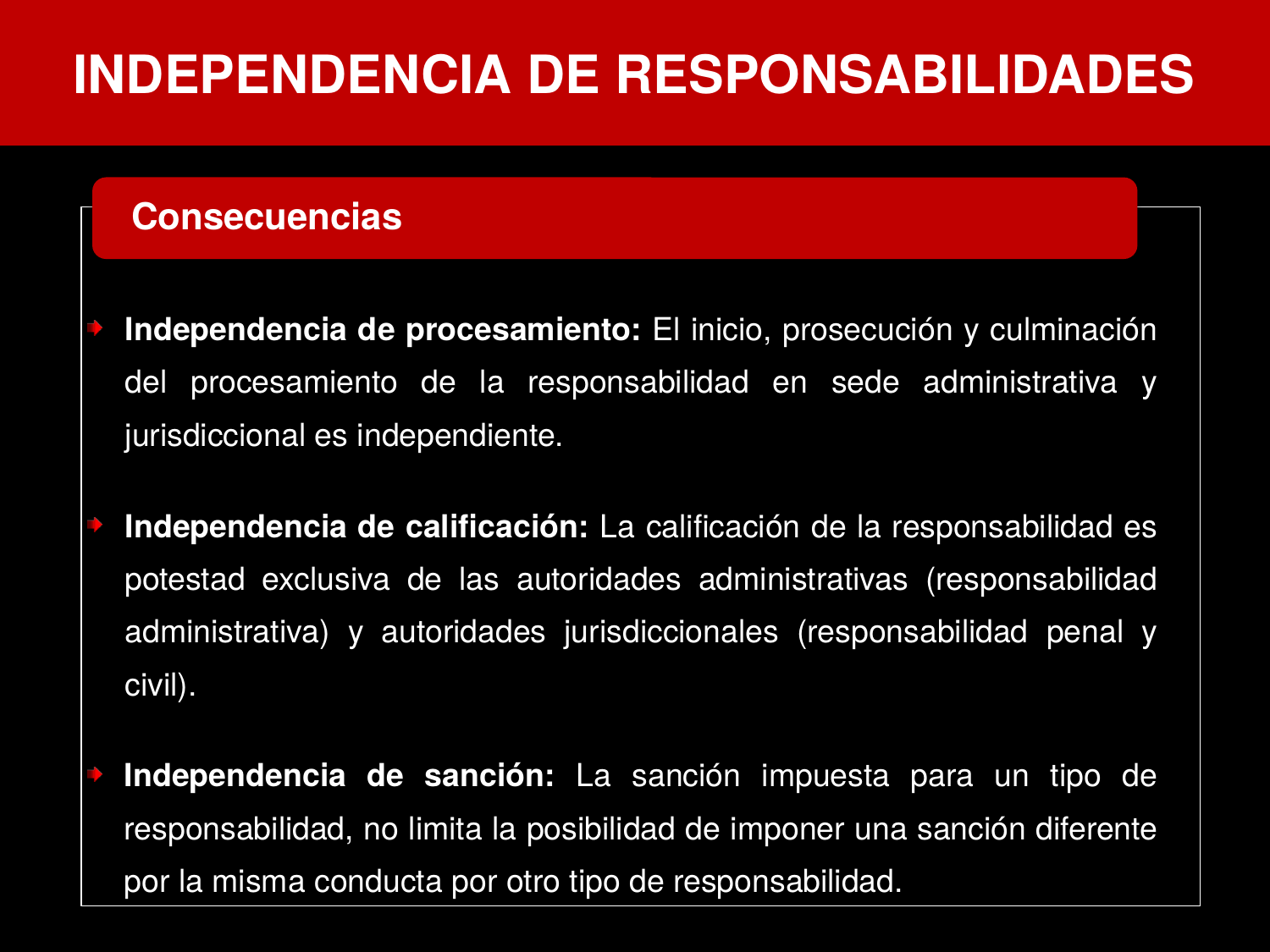

INDEPENDENCIA DE RESPONSABILIDADES
Consecuencias
Independencia de procesamiento: El inicio, prosecución y culminación del procesamiento de la responsabilidad en sede administrativa y jurisdiccional es independiente.

Independencia de calificación: La calificación de la responsabilidad es potestad exclusiva de las autoridades administrativas (responsabilidad administrativa) y autoridades jurisdiccionales (responsabilidad penal y civil).

Independencia de sanción: La sanción impuesta para un tipo de responsabilidad, no limita la posibilidad de imponer una sanción diferente por la misma conducta por otro tipo de responsabilidad.